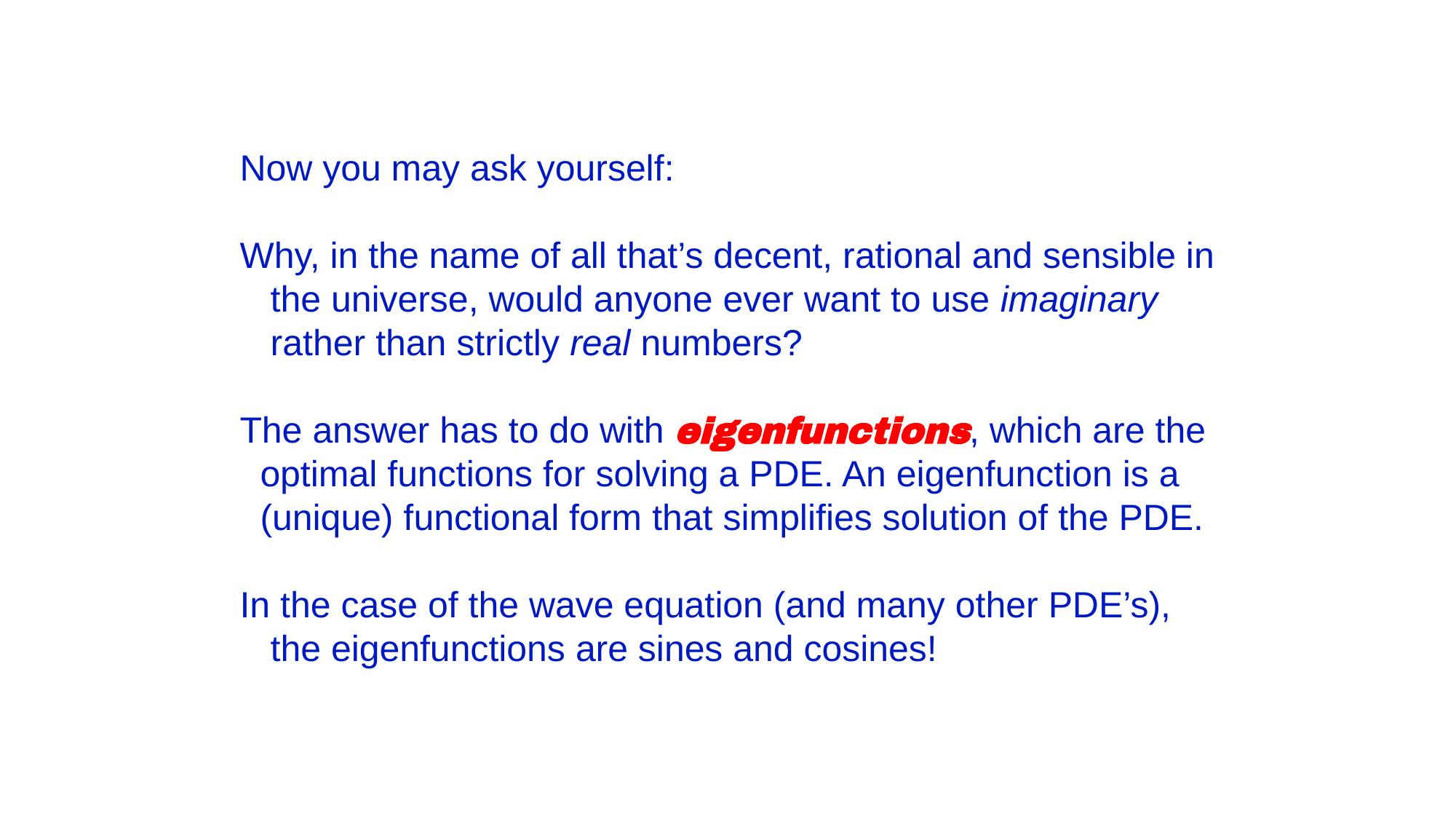

Now you may ask yourself:

Why, in the name of all that’s decent, rational and sensible in
   the universe, would anyone ever want to use imaginary
   rather than strictly real numbers?

The answer has to do with eigenfunctions, which are the
  optimal functions for solving a PDE. An eigenfunction is a
  (unique) functional form that simplifies solution of the PDE.

In the case of the wave equation (and many other PDE’s),
   the eigenfunctions are sines and cosines!